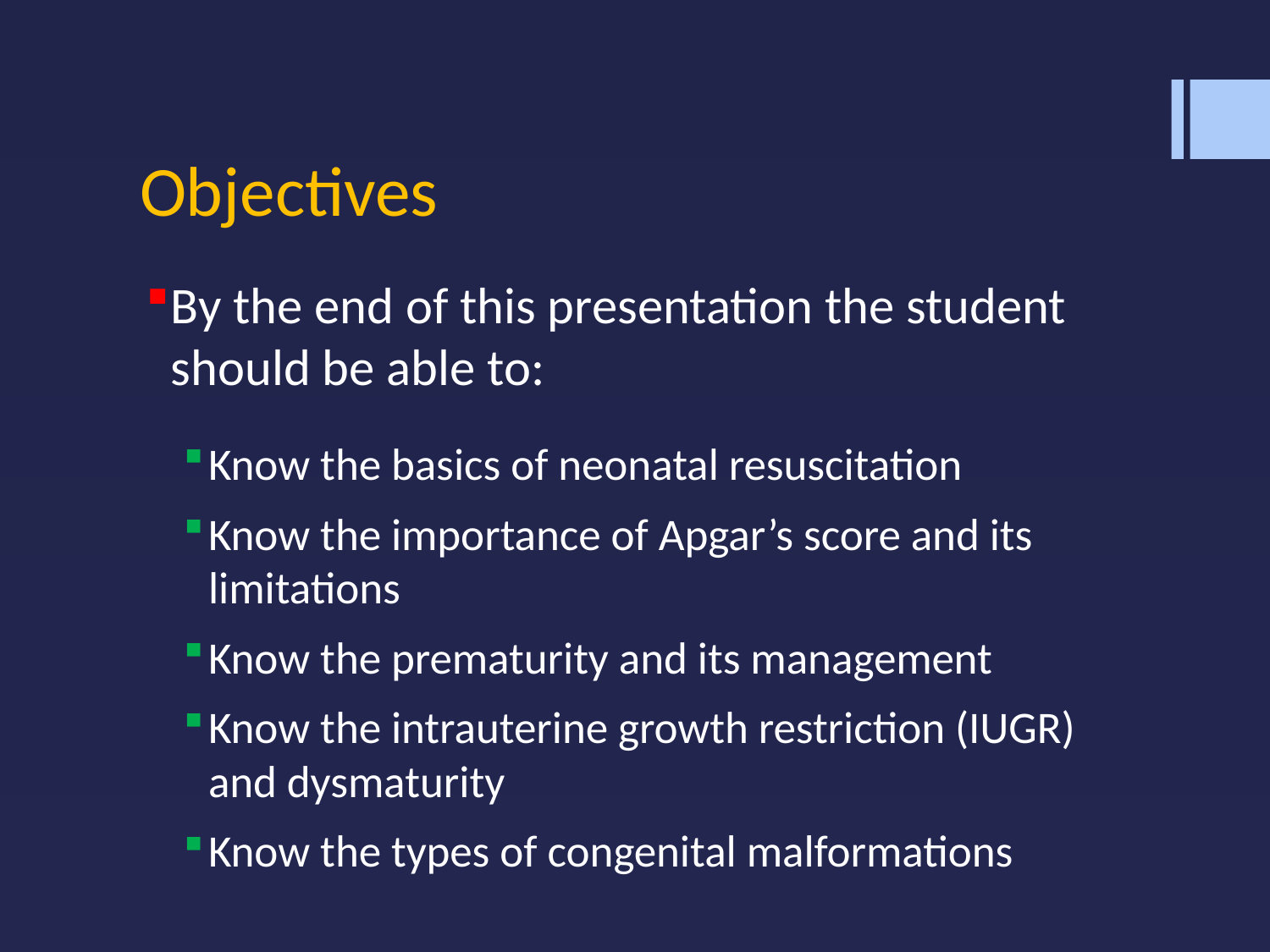

# Objectives
By the end of this presentation the student should be able to:

Know the basics of neonatal resuscitation
Know the importance of Apgar’s score and its limitations
Know the prematurity and its management
Know the intrauterine growth restriction (IUGR) and dysmaturity
Know the types of congenital malformations